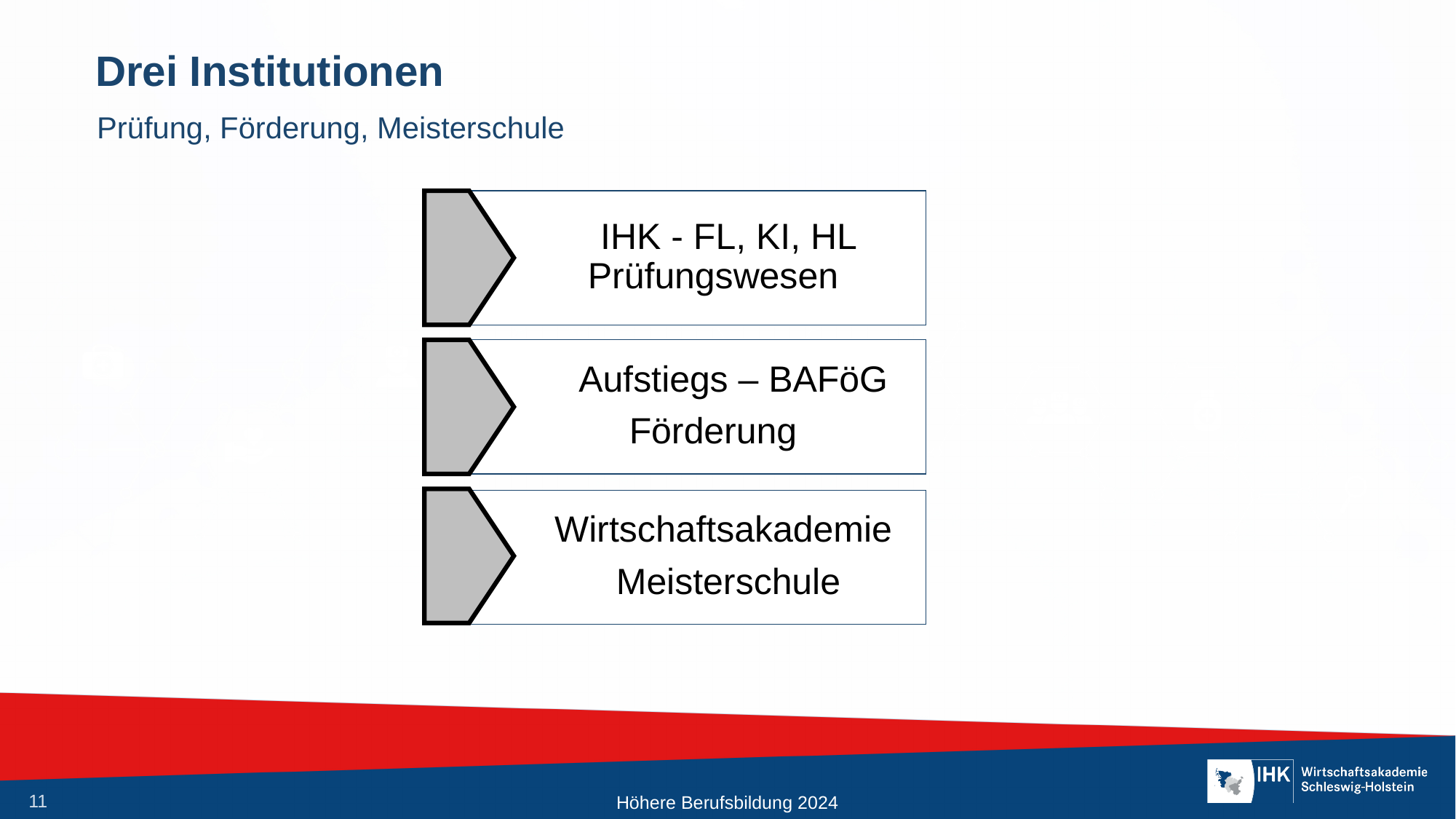

# Drei Institutionen
Prüfung, Förderung, Meisterschule
   IHK - FL, KI, HL Prüfungswesen

    Aufstiegs – BAFöG
Förderung

  Wirtschaftsakademie
   Meisterschule

Höhere Berufsbildung 2024